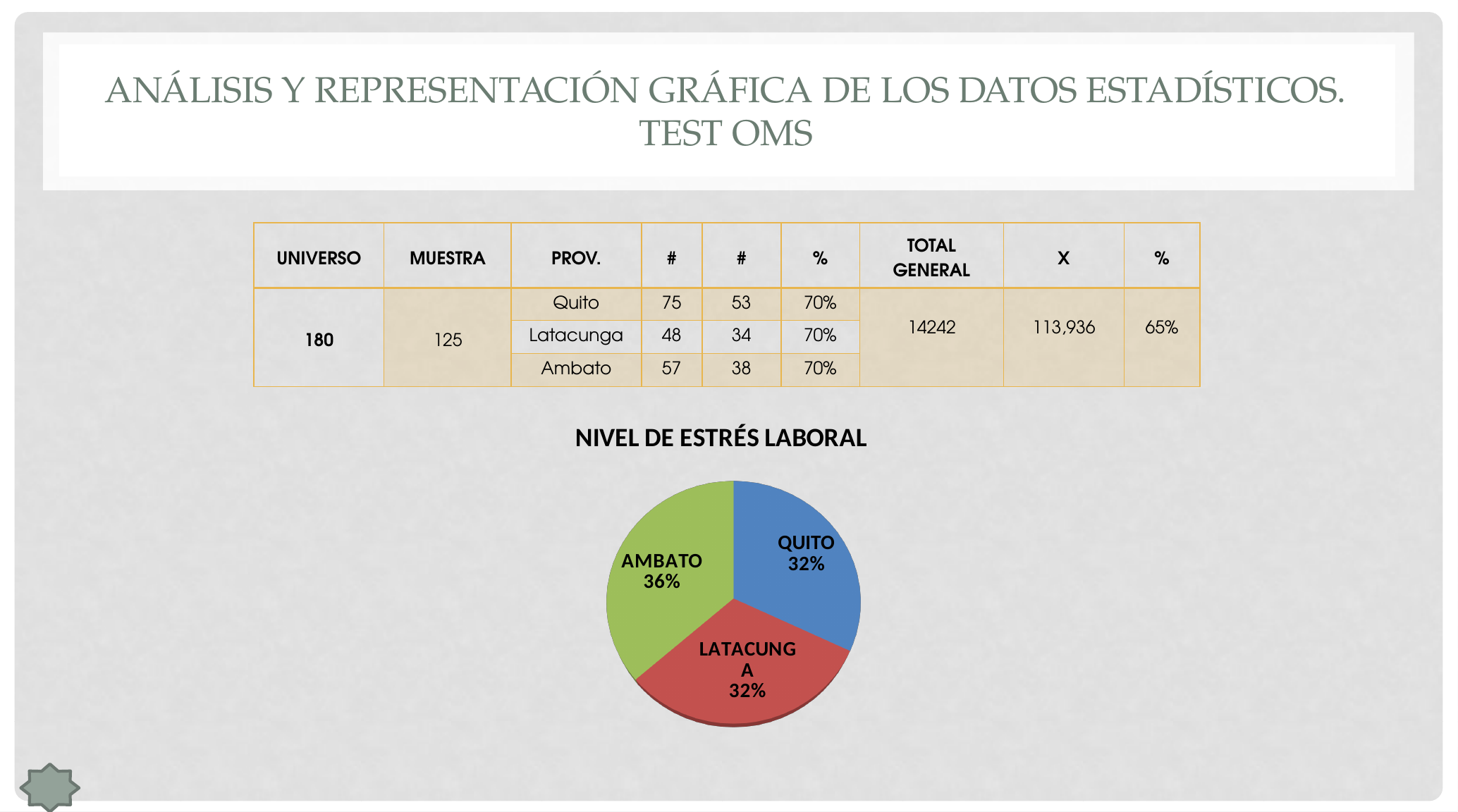

# ANÁLISIS Y REPRESENTACIÓN GRÁFICA DE LOS DATOS ESTADÍSTICOS. TEST OMS
| UNIVERSO | MUESTRA | PROV. | # | # | % | TOTAL GENERAL | X | % |
| --- | --- | --- | --- | --- | --- | --- | --- | --- |
| 180 | 125 | Quito | 75 | 53 | 70% | 14242 | 113,936 | 65% |
|  |  | Latacunga | 48 | 34 | 70% |  |  |  |
|  |  | Ambato | 57 | 38 | 70% |  |  |  |

[unsupported chart]